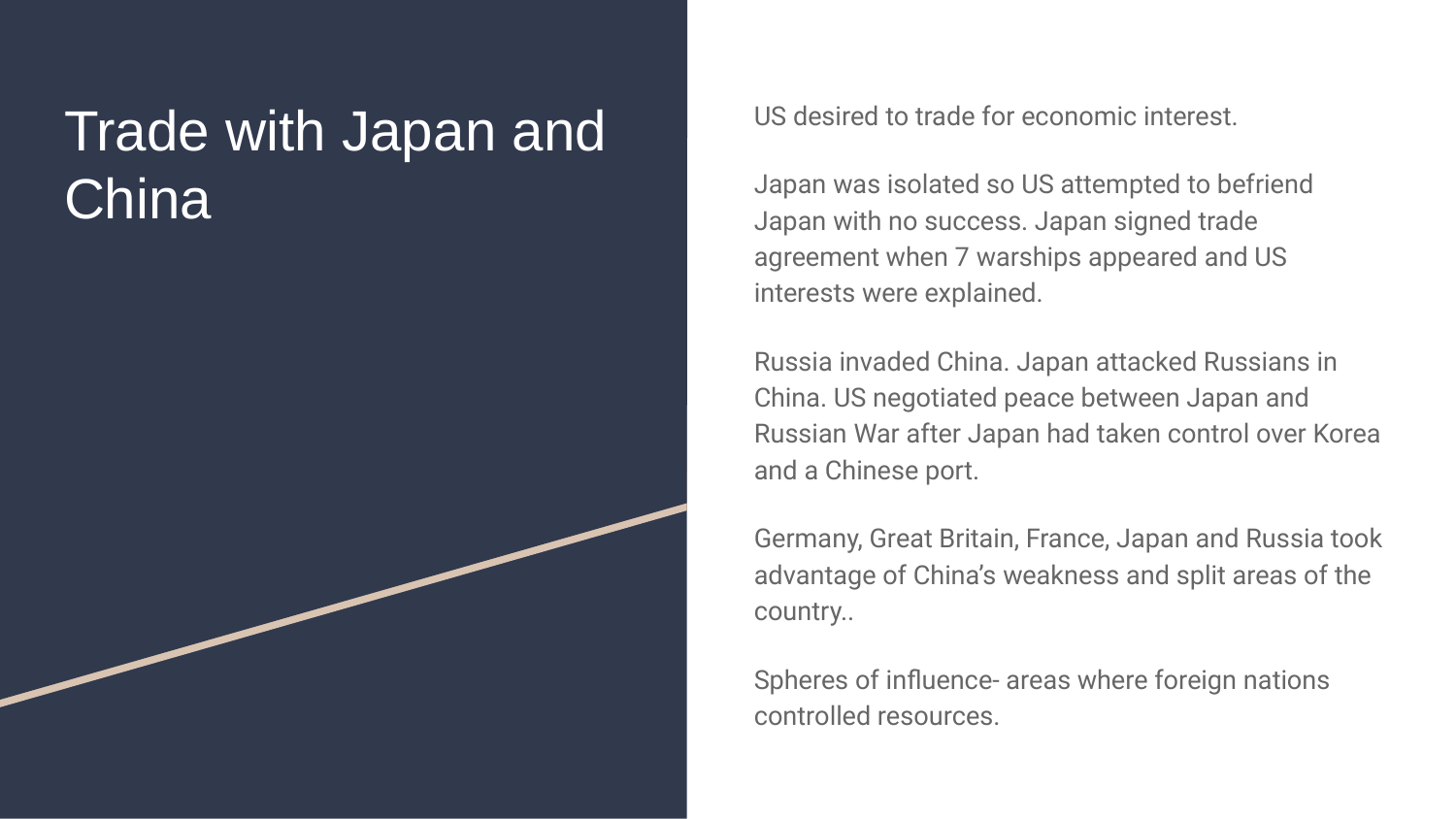

# Trade with Japan and China
US desired to trade for economic interest.
Japan was isolated so US attempted to befriend Japan with no success. Japan signed trade agreement when 7 warships appeared and US interests were explained.
Russia invaded China. Japan attacked Russians in China. US negotiated peace between Japan and Russian War after Japan had taken control over Korea and a Chinese port.
Germany, Great Britain, France, Japan and Russia took advantage of China’s weakness and split areas of the country..
Spheres of influence- areas where foreign nations controlled resources.